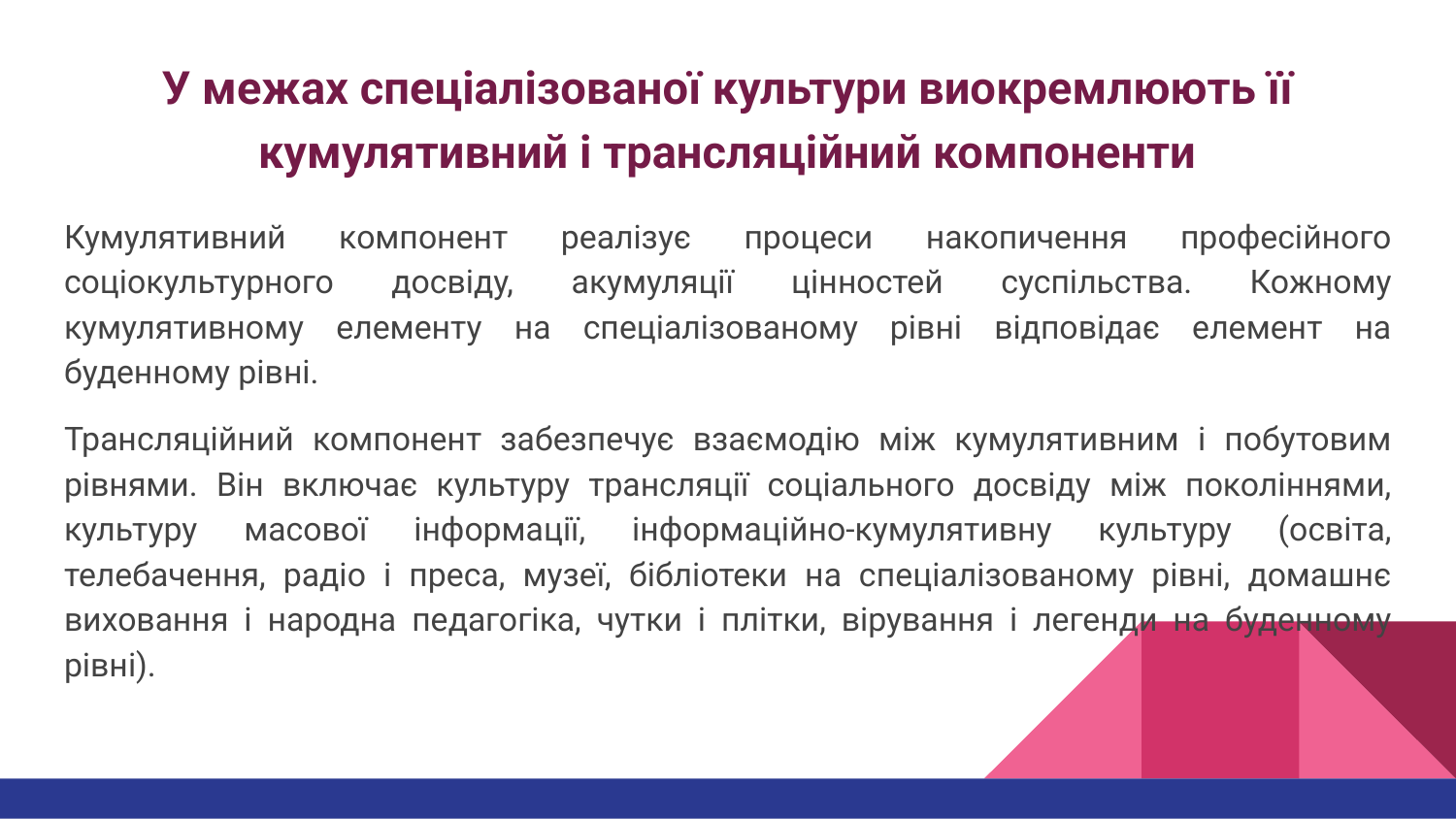

# У межах спеціалізованої культури виокремлюють її кумулятивний і трансляційний компоненти
Кумулятивний компонент реалізує процеси накопичення професійного соціокультурного досвіду, акумуляції цінностей суспільства. Кожному кумулятивному елементу на спеціалізованому рівні відповідає елемент на буденному рівні.
Трансляційний компонент забезпечує взаємодію між кумулятивним і побутовим рівнями. Він включає культуру трансляції соціального досвіду між поколіннями, культуру масової інформації, інформаційно-кумулятивну культуру (освіта, телебачення, радіо і преса, музеї, бібліотеки на спеціалізованому рівні, домашнє виховання і народна педагогіка, чутки і плітки, вірування і легенди на буденному рівні).